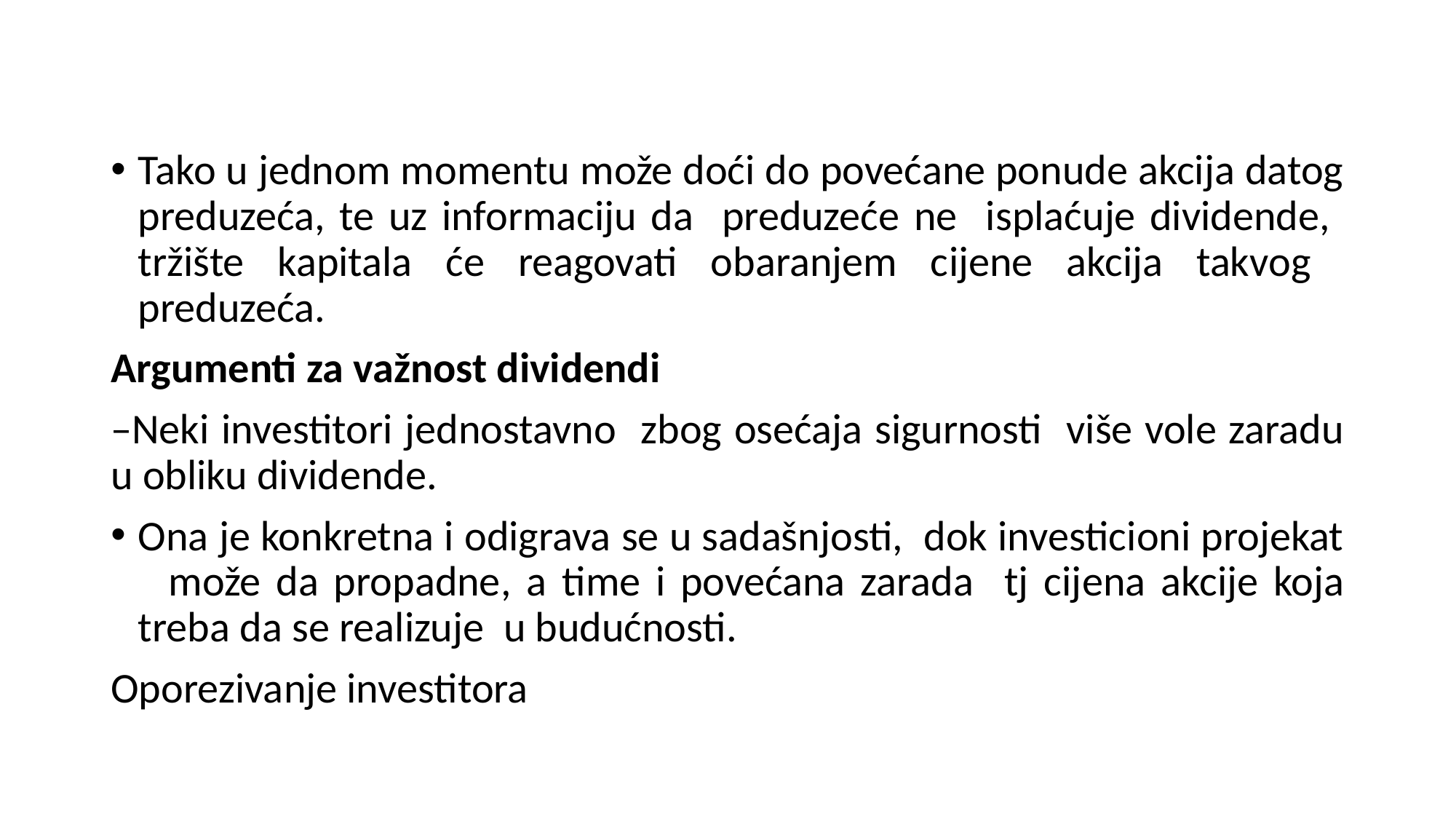

Tako u jednom momentu može doći do povećane ponude akcija datog preduzeća, te uz informaciju da  preduzeće ne  isplaćuje dividende,  tržište kapitala će reagovati obaranjem cijene akcija takvog  preduzeća.
Argumenti za važnost dividendi
–Neki investitori jednostavno  zbog osećaja sigurnosti  više vole zaradu u obliku dividende.
Ona je konkretna i odigrava se u sadašnjosti,  dok investicioni projekat   može da propadne, a time i povećana zarada  tj cijena akcije koja treba da se realizuje  u budućnosti.
Oporezivanje investitora